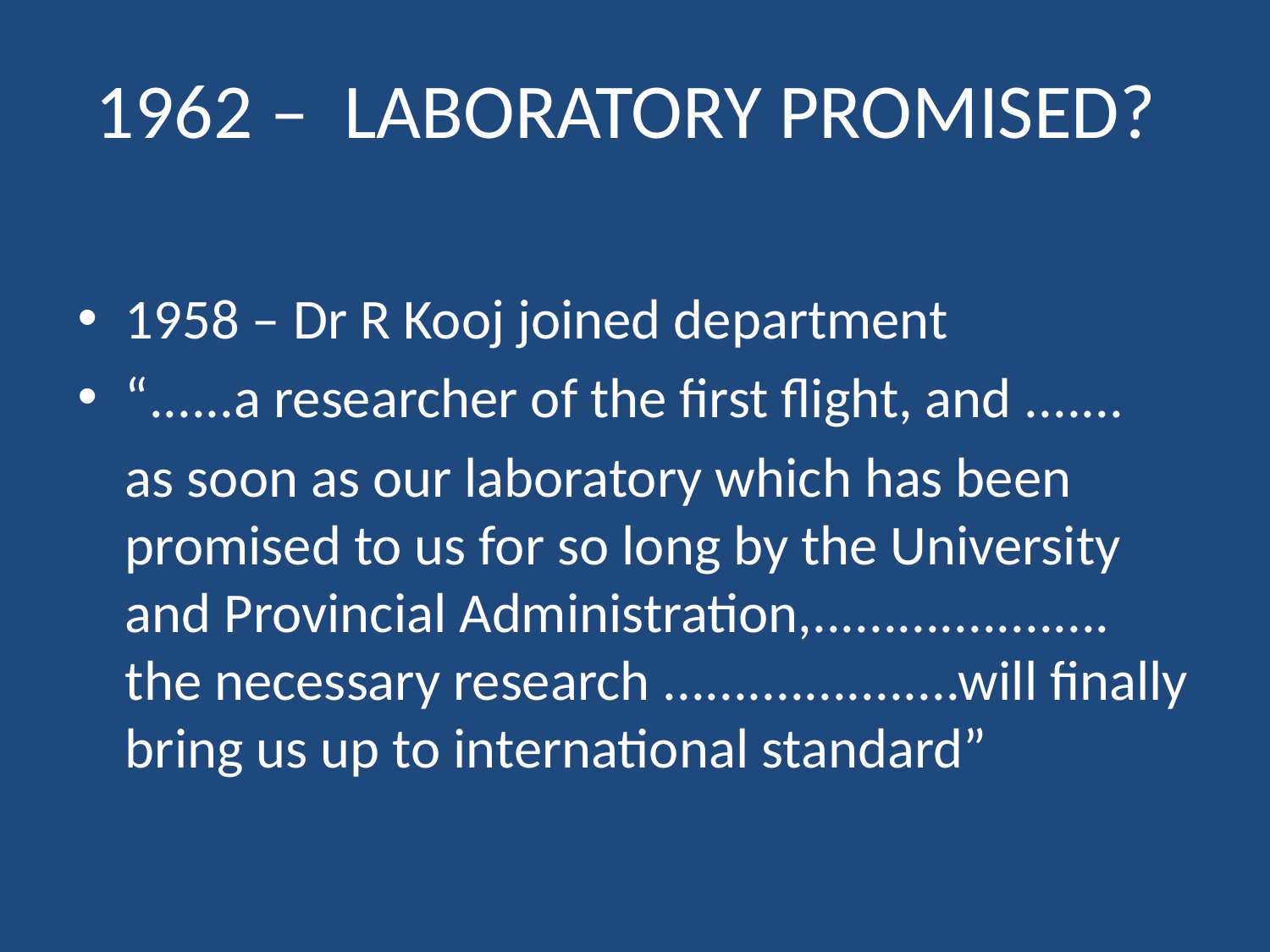

# 1962 –  LABORATORY PROMISED?
1958 – Dr R Kooj joined department
“......a researcher of the first flight, and .......
	as soon as our laboratory which has been promised to us for so long by the University and Provincial Administration,..................... the necessary research .....................will finally bring us up to international standard”